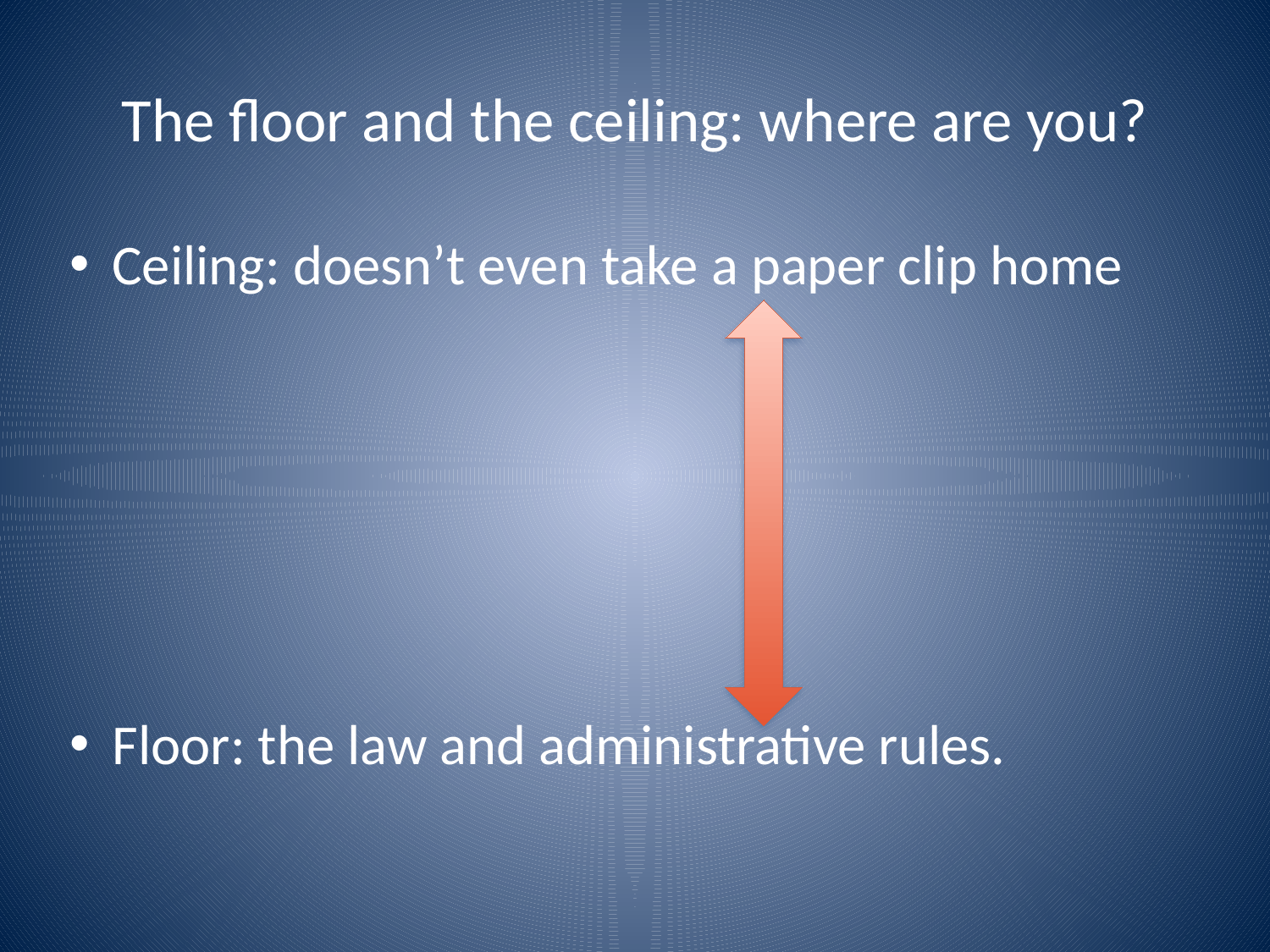

# The floor and the ceiling: where are you?
Ceiling: doesn’t even take a paper clip home

Floor: the law and administrative rules.